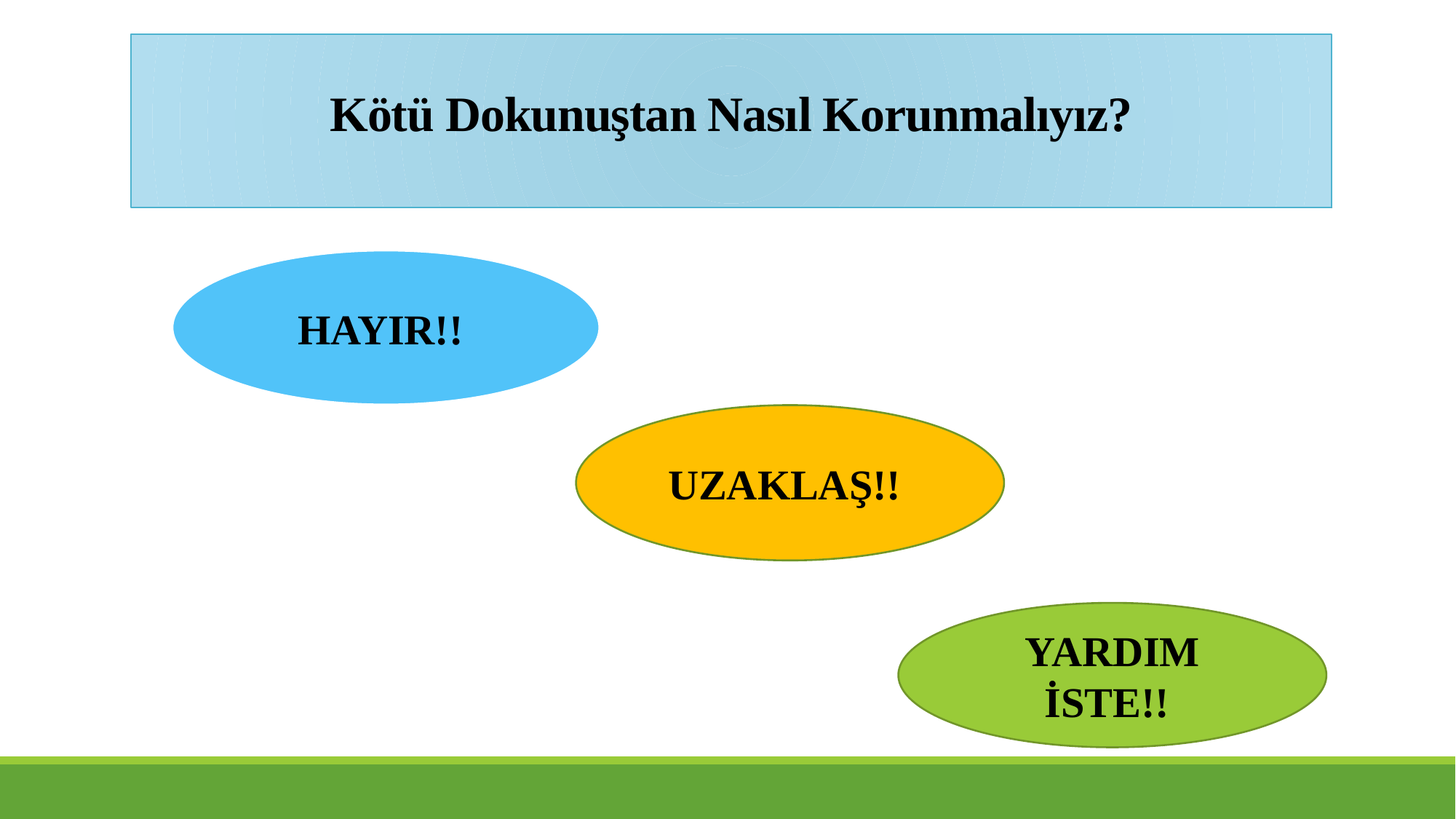

# Kötü Dokunuştan Nasıl Korunmalıyız?

HAYIR!!

UZAKLAŞ!!
YARDIM İSTE!!